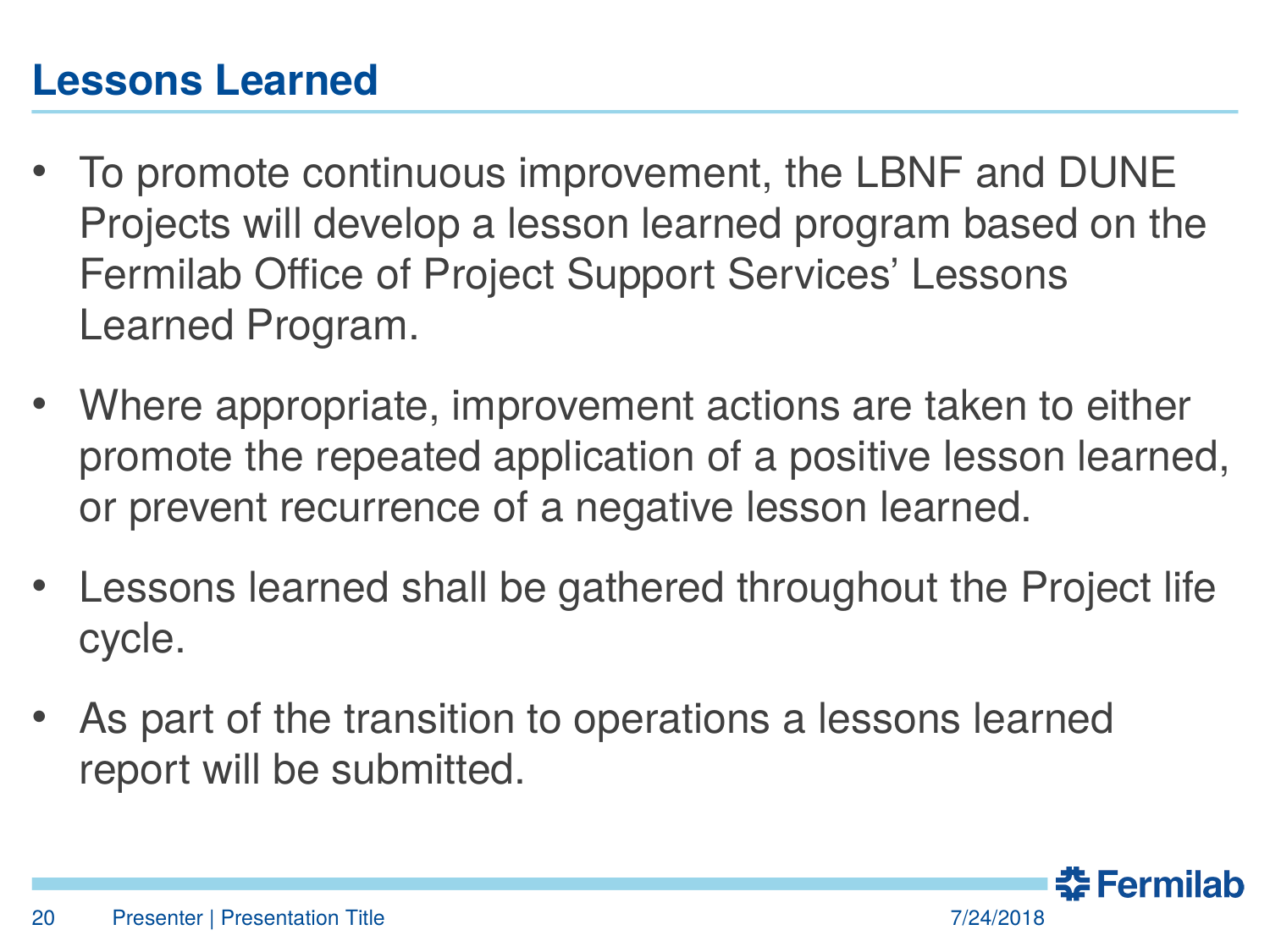

# Lessons Learned
To promote continuous improvement, the LBNF and DUNE Projects will develop a lesson learned program based on the Fermilab Office of Project Support Services’ Lessons Learned Program.
Where appropriate, improvement actions are taken to either promote the repeated application of a positive lesson learned, or prevent recurrence of a negative lesson learned.
Lessons learned shall be gathered throughout the Project life cycle.
As part of the transition to operations a lessons learned report will be submitted.
20
Presenter | Presentation Title
7/24/2018